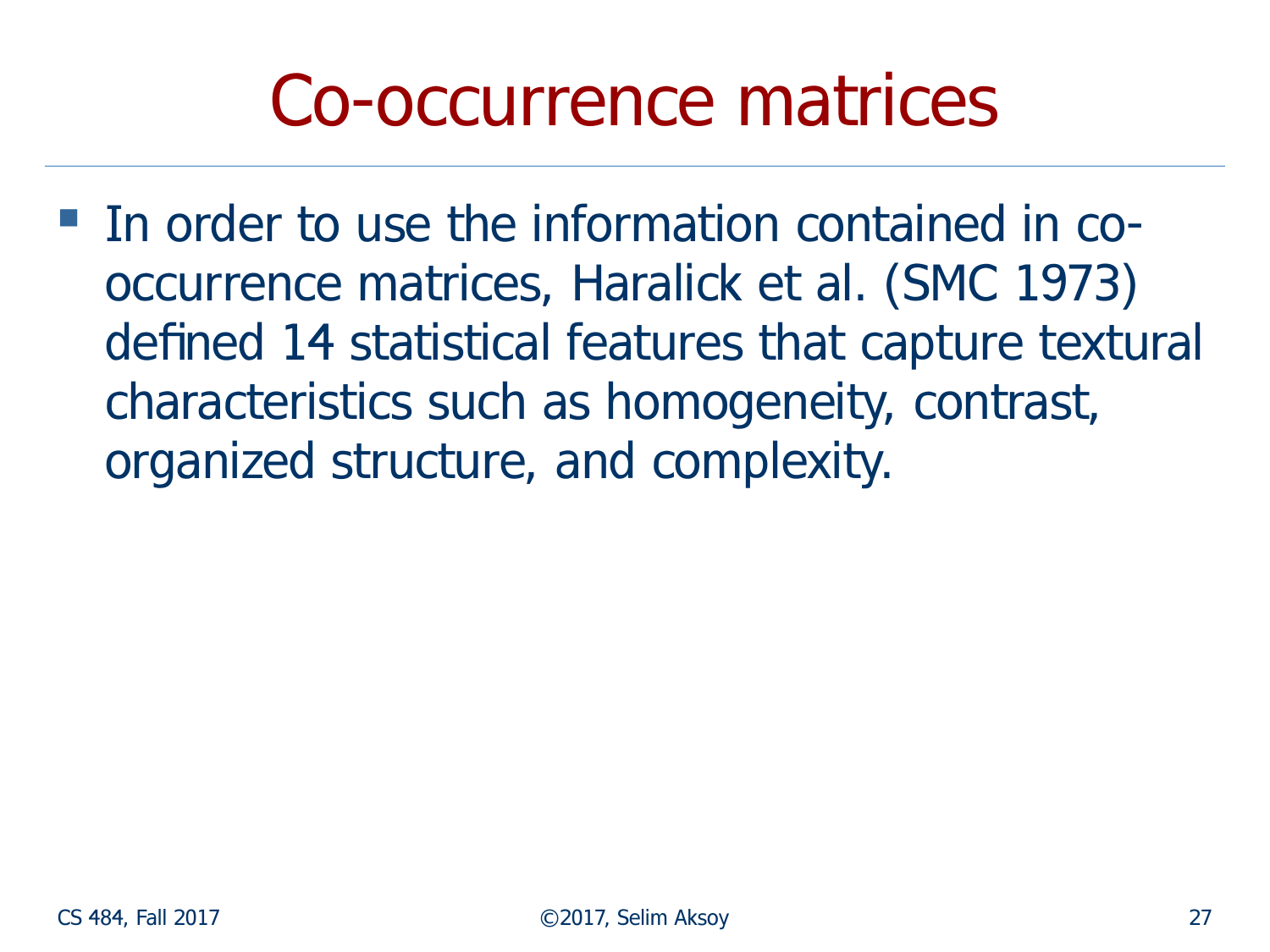

# Co-occurrence matrices
In order to use the information contained in co-occurrence matrices, Haralick et al. (SMC 1973) defined 14 statistical features that capture textural characteristics such as homogeneity, contrast, organized structure, and complexity.
CS 484, Fall 2017
©2017, Selim Aksoy
27